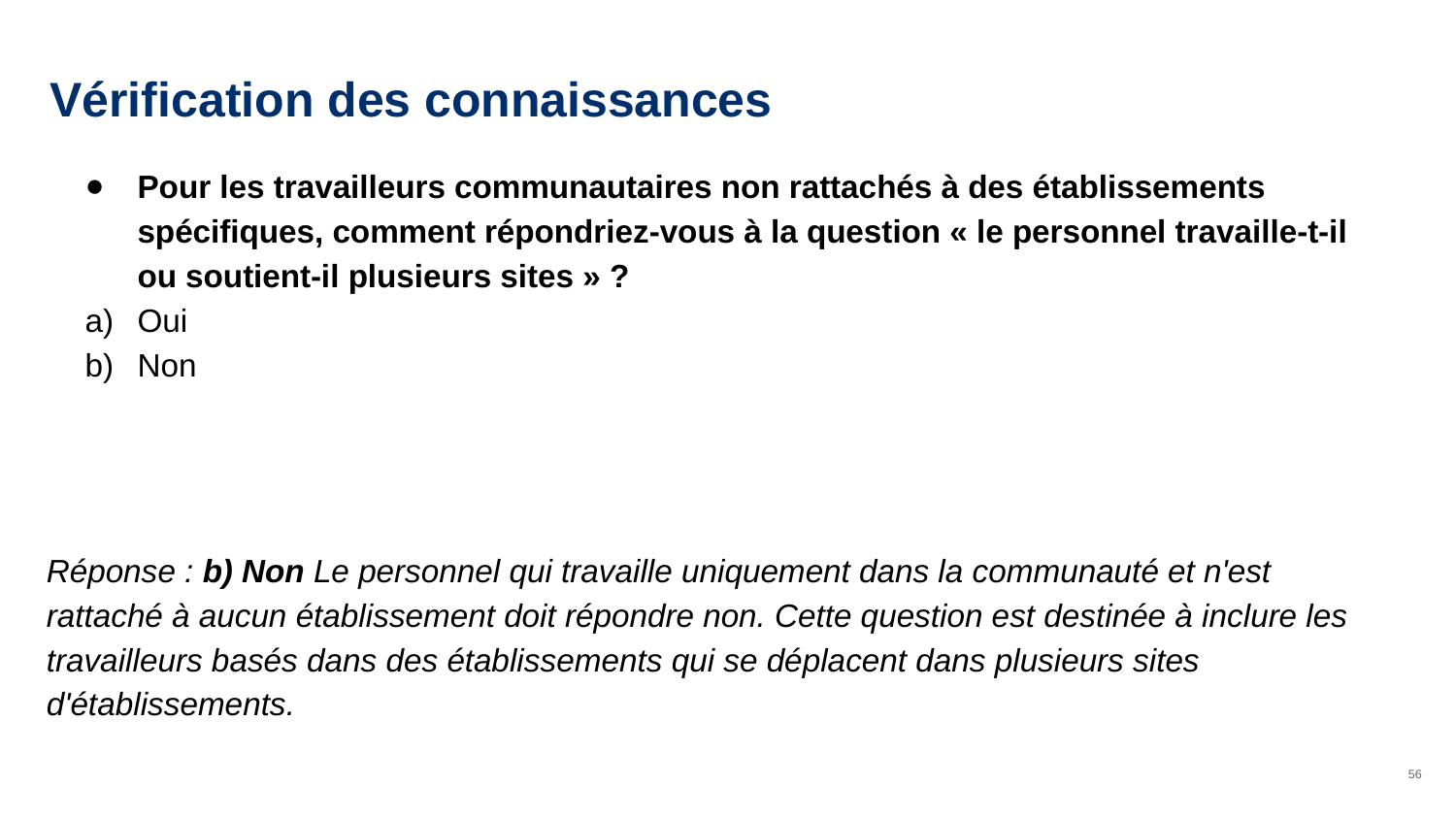

# Vérification des connaissances
Pour les travailleurs communautaires non rattachés à des établissements spécifiques, comment répondriez-vous à la question « le personnel travaille-t-il ou soutient-il plusieurs sites » ?
Oui
Non

Réponse : b) Non Le personnel qui travaille uniquement dans la communauté et n'est rattaché à aucun établissement doit répondre non. Cette question est destinée à inclure les travailleurs basés dans des établissements qui se déplacent dans plusieurs sites d'établissements.
56